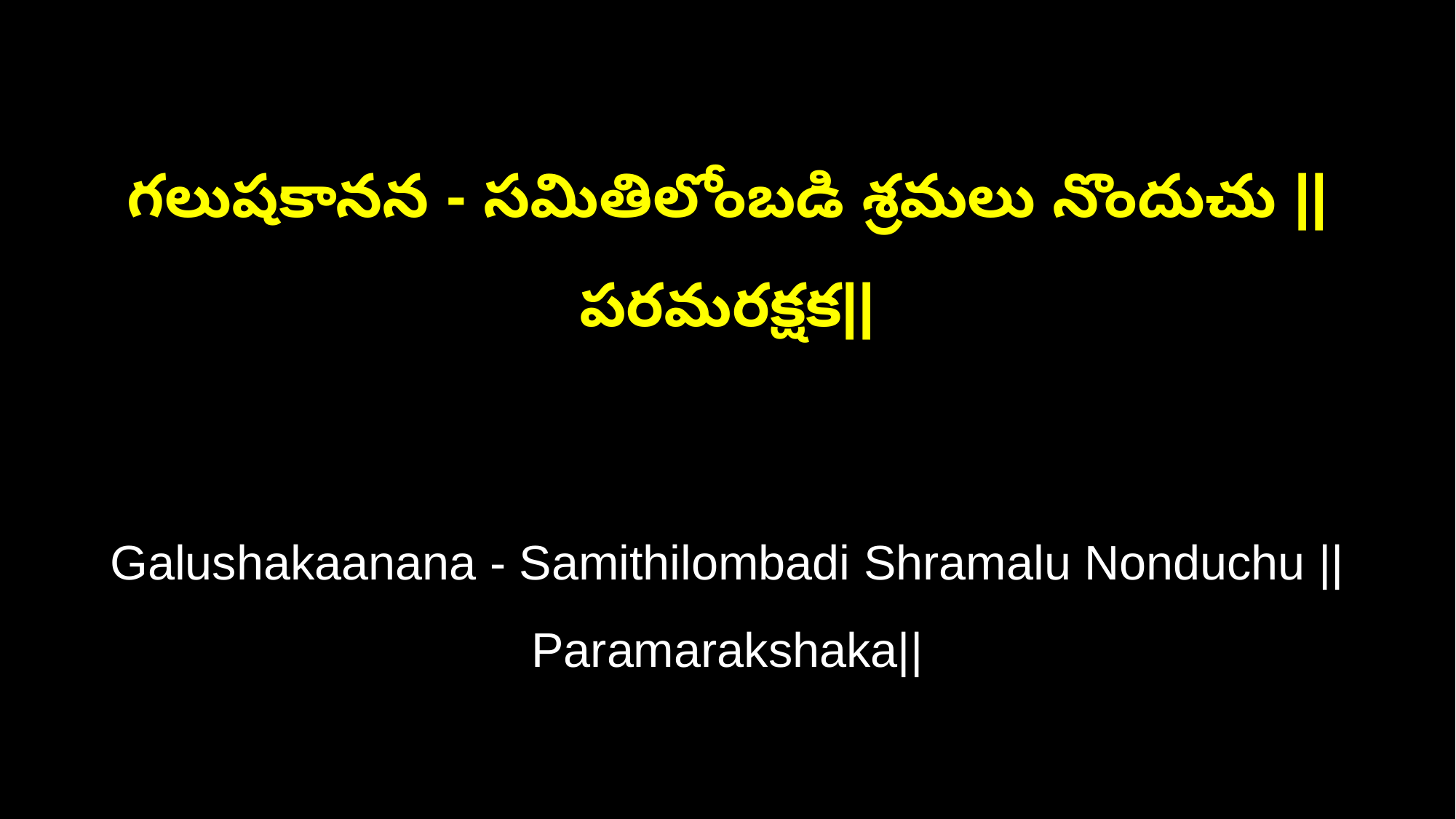

గలుషకానన - సమితిలోంబడి శ్రమలు నొందుచు ||పరమరక్షక||
Galushakaanana - Samithilombadi Shramalu Nonduchu ||Paramarakshaka||